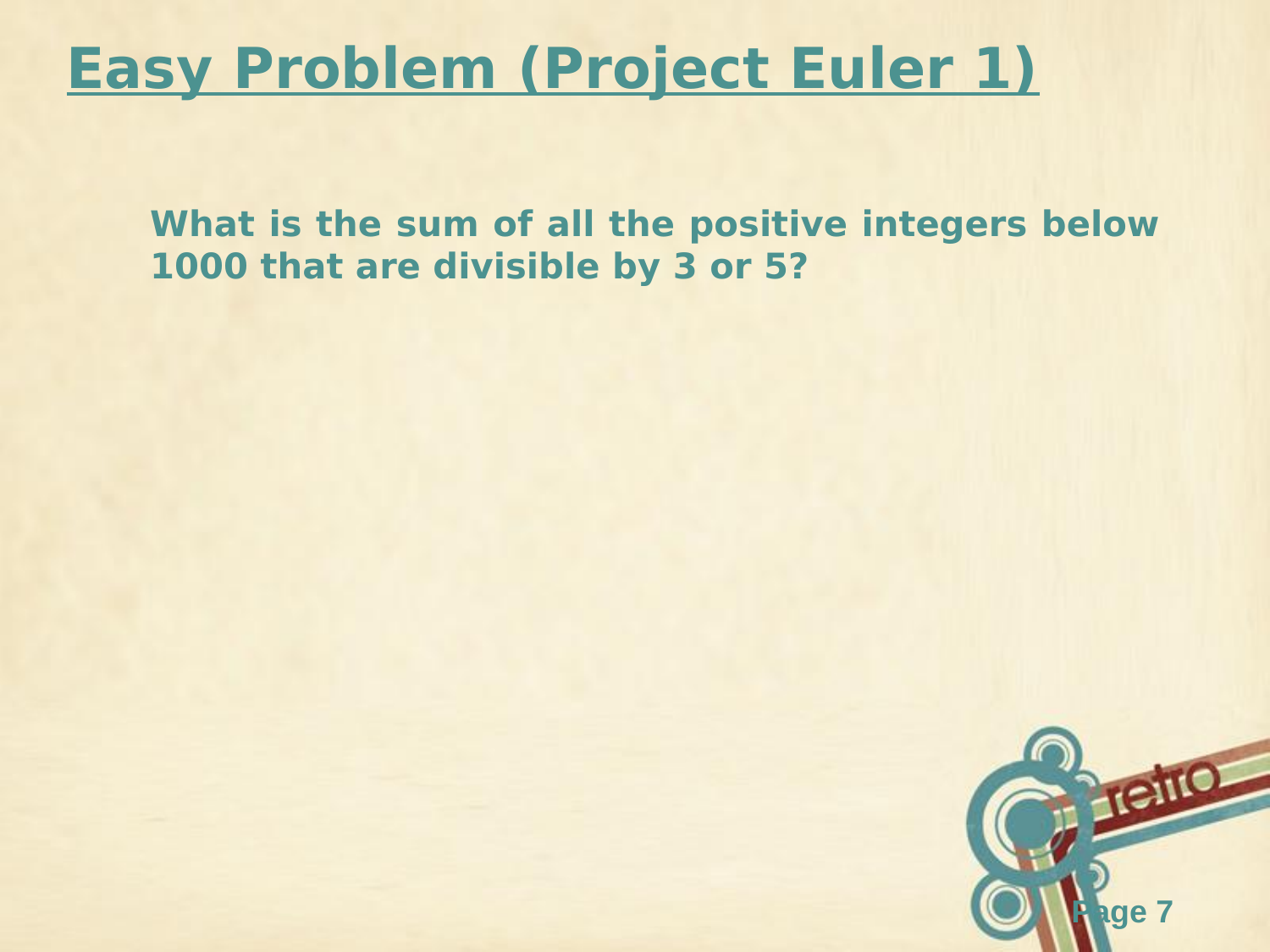

Easy Problem (Project Euler 1)
What is the sum of all the positive integers below 1000 that are divisible by 3 or 5?